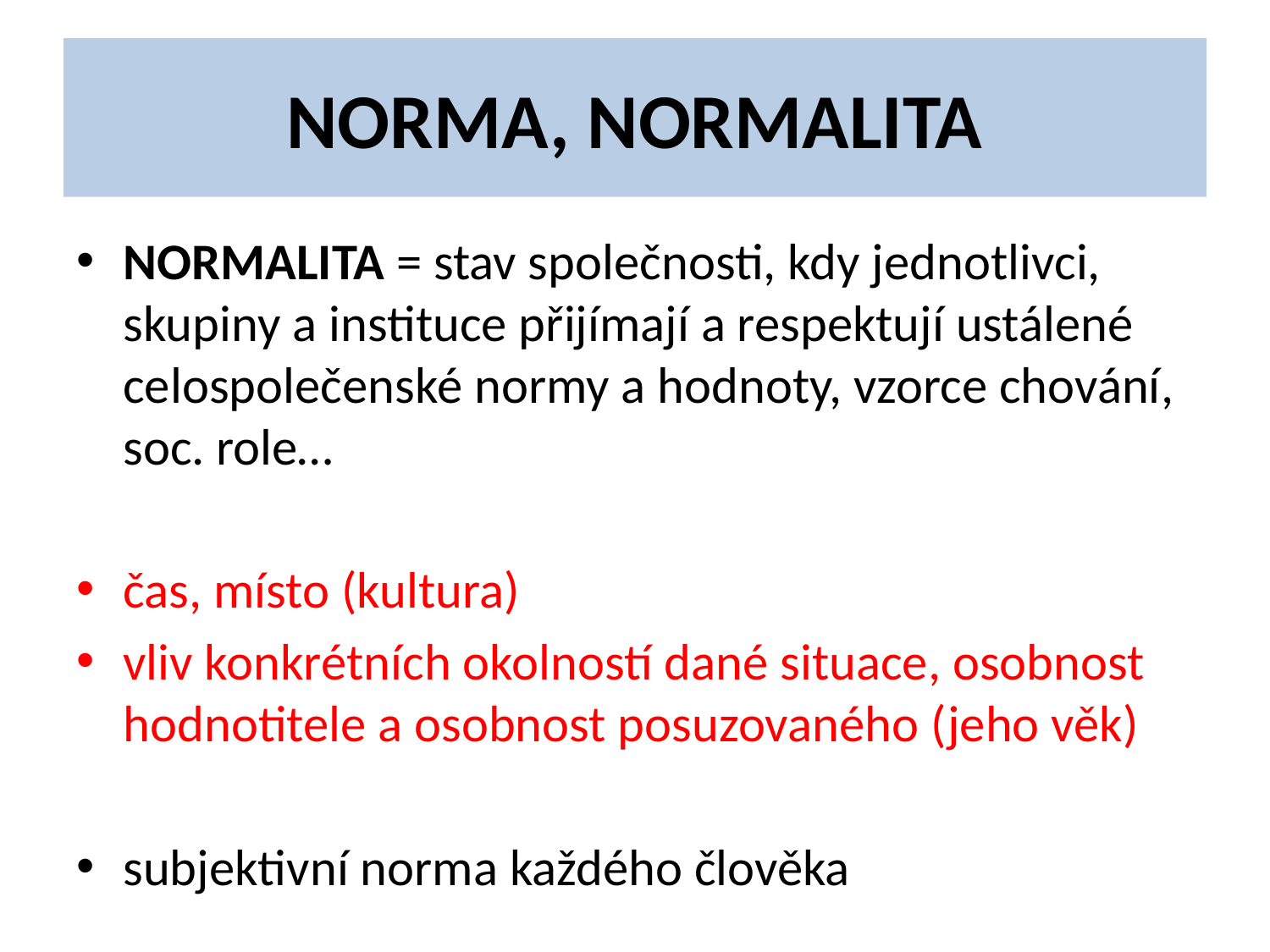

# NORMA, NORMALITA
NORMALITA = stav společnosti, kdy jednotlivci, skupiny a instituce přijímají a respektují ustálené celospolečenské normy a hodnoty, vzorce chování, soc. role…

čas, místo (kultura)
vliv konkrétních okolností dané situace, osobnost hodnotitele a osobnost posuzovaného (jeho věk)

subjektivní norma každého člověka